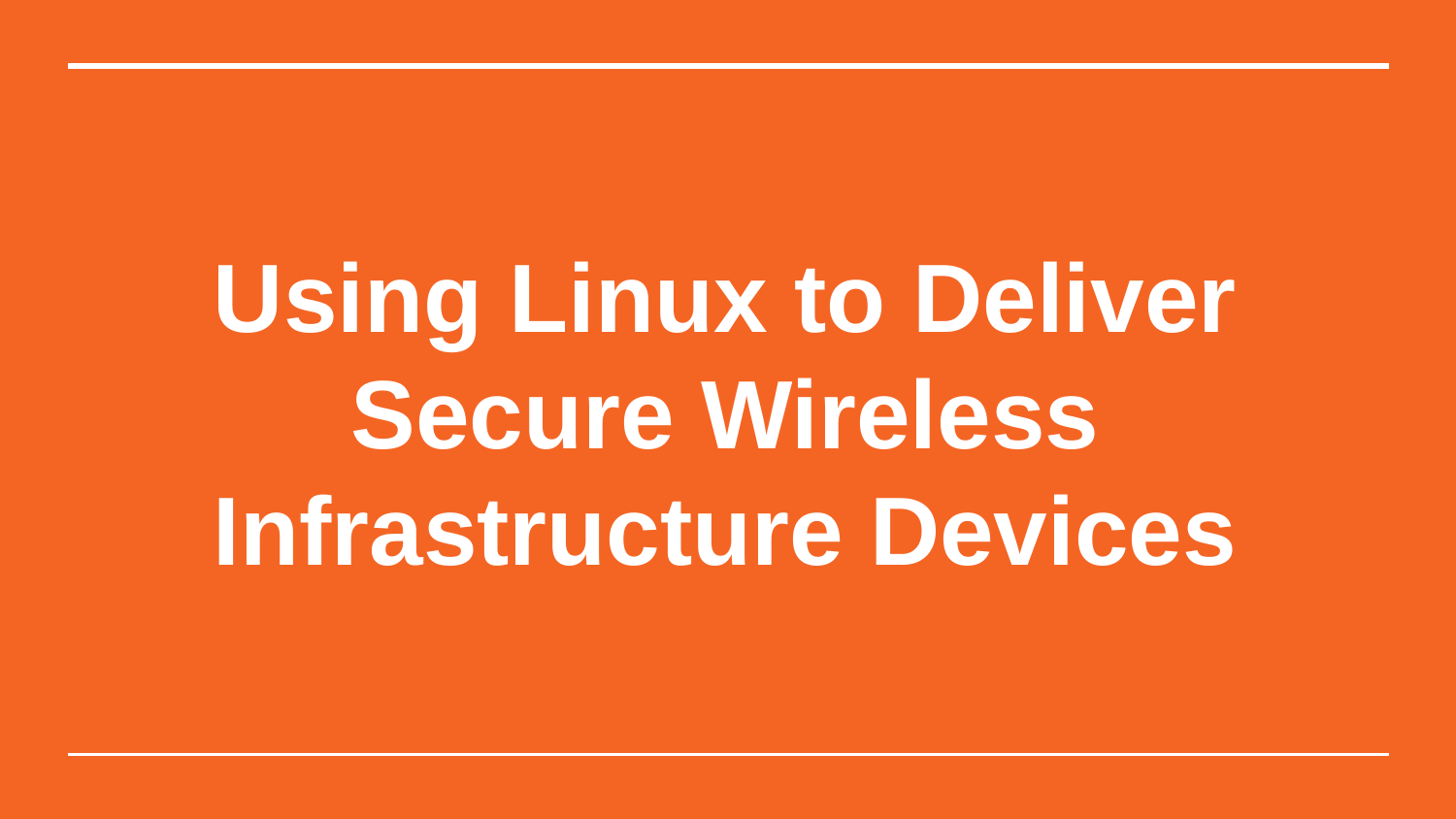

# Using Linux to Deliver Secure Wireless Infrastructure Devices